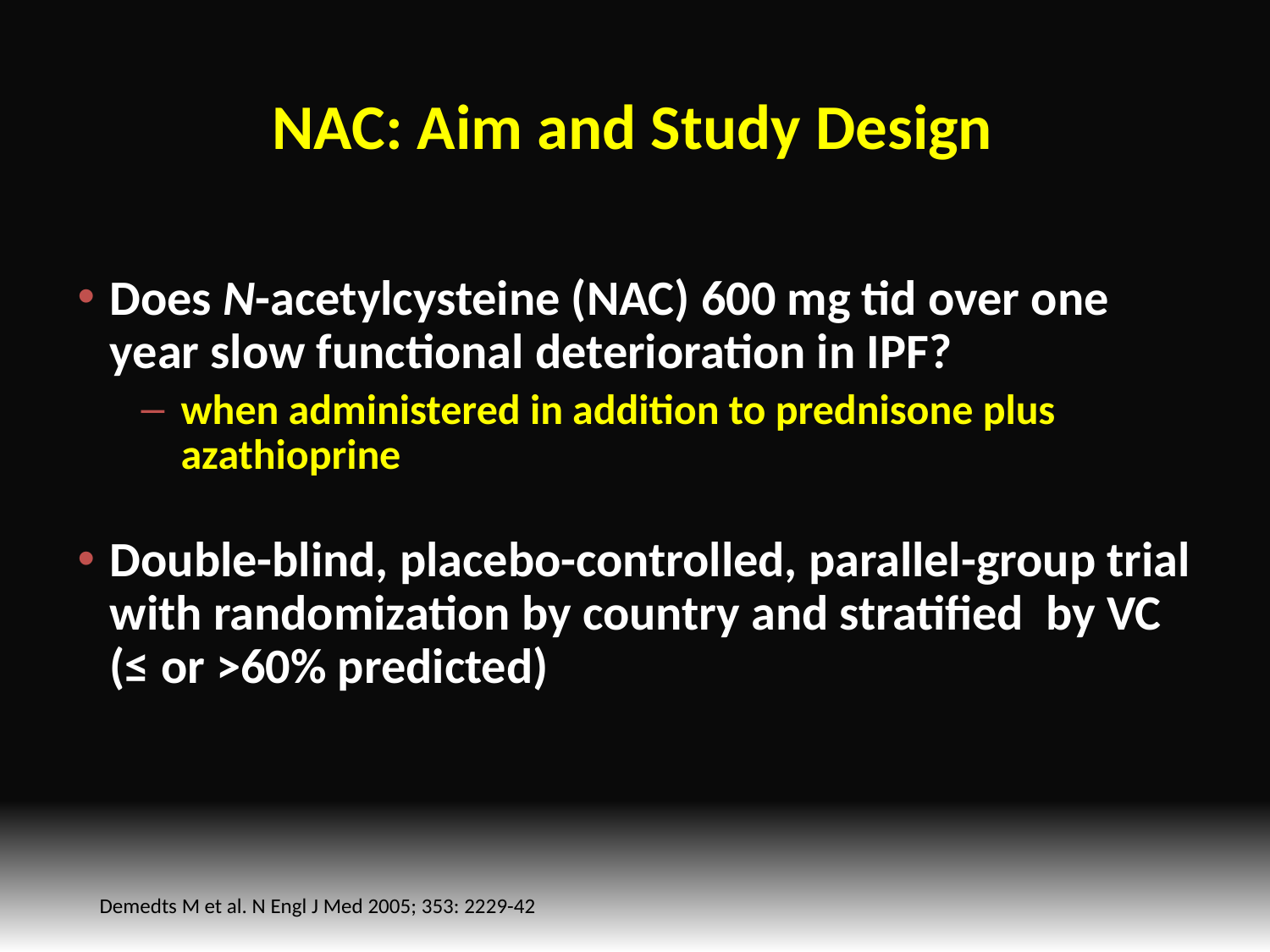

NAC: Aim and Study Design
Does N-acetylcysteine (NAC) 600 mg tid over one year slow functional deterioration in IPF?
when administered in addition to prednisone plus azathioprine
Double-blind, placebo-controlled, parallel-group trial with randomization by country and stratified  by VC (≤ or >60% predicted)
Demedts M et al. N Engl J Med 2005; 353: 2229-42